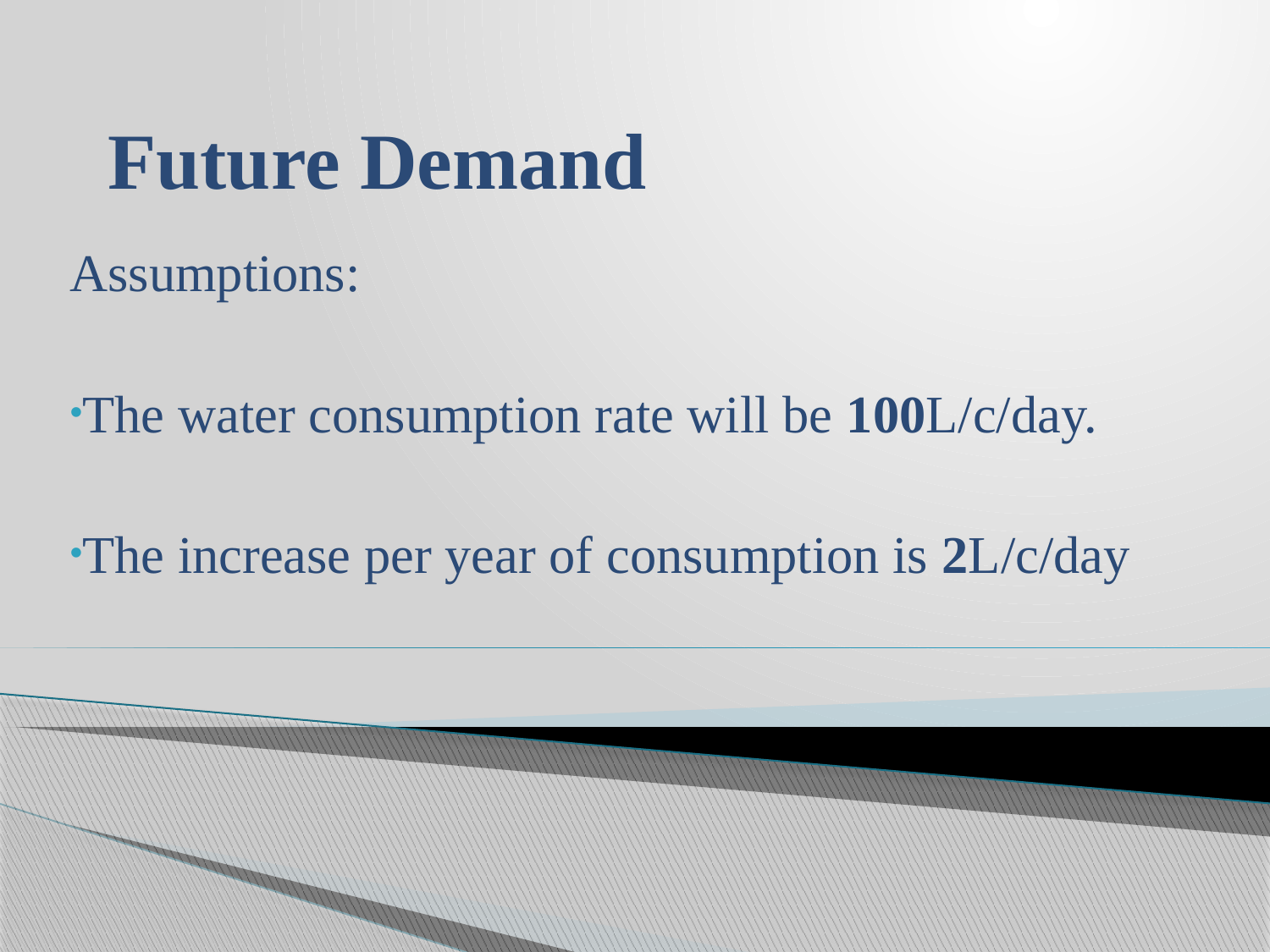

# Future Demand
Assumptions:

The water consumption rate will be 100L/c/day.

The increase per year of consumption is 2L/c/day